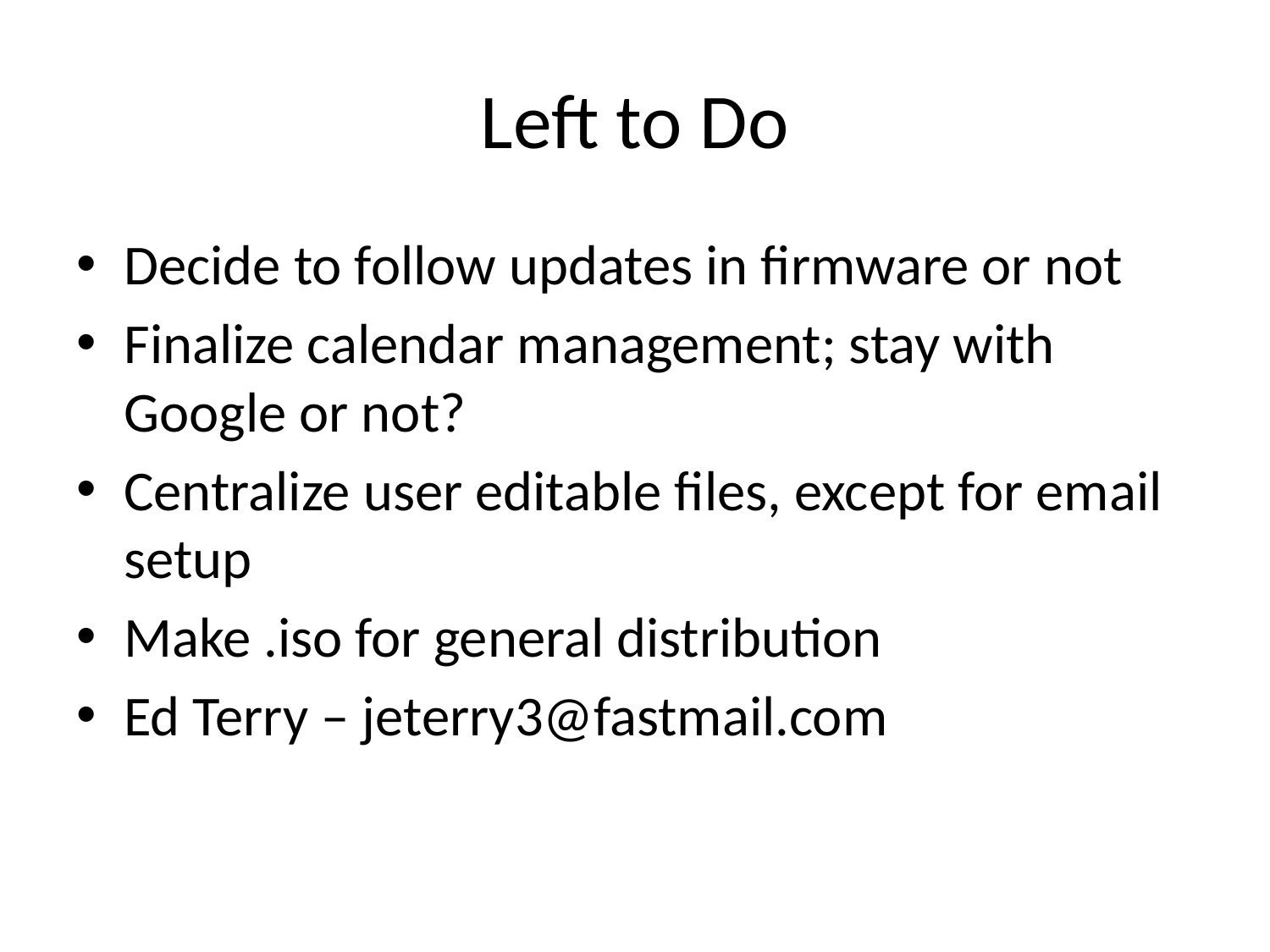

# Left to Do
Decide to follow updates in firmware or not
Finalize calendar management; stay with Google or not?
Centralize user editable files, except for email setup
Make .iso for general distribution
Ed Terry – jeterry3@fastmail.com